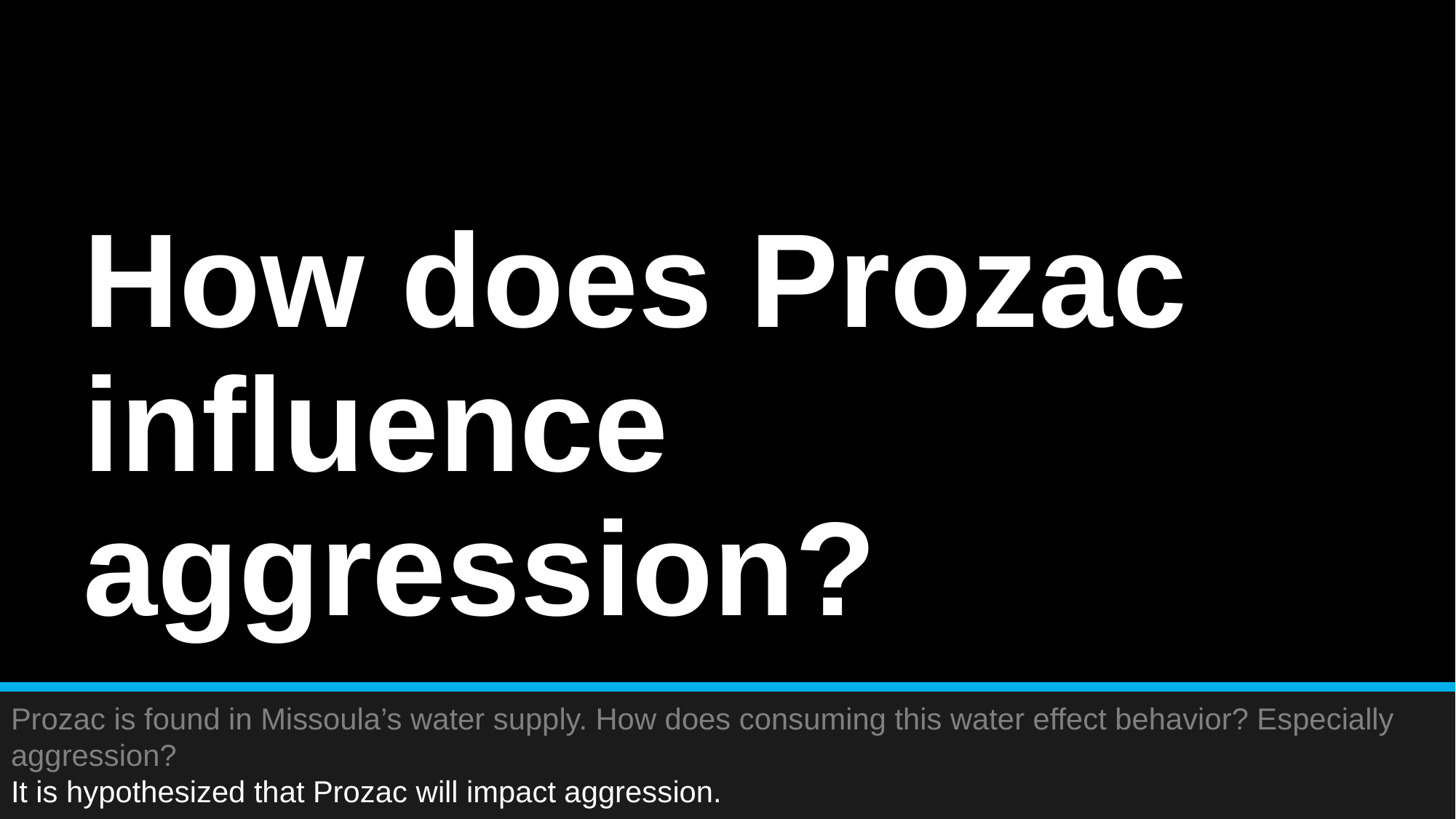

# How does Prozac influence aggression?
Prozac is found in Missoula’s water supply. How does consuming this water effect behavior? Especially aggression?
It is hypothesized that Prozac will impact aggression.